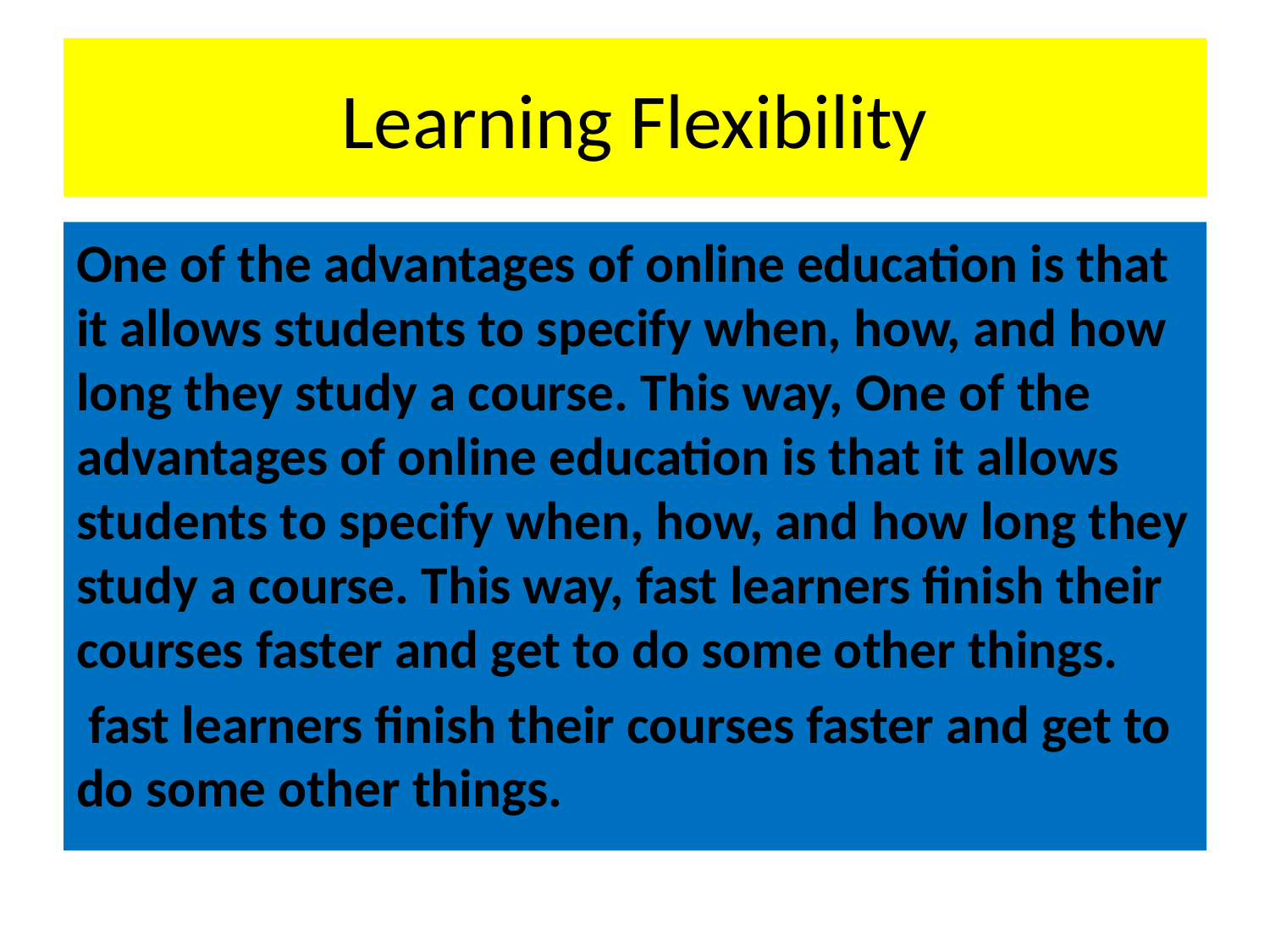

# Learning Flexibility
One of the advantages of online education is that it allows students to specify when, how, and how long they study a course. This way, One of the advantages of online education is that it allows students to specify when, how, and how long they study a course. This way, fast learners finish their courses faster and get to do some other things.
 fast learners finish their courses faster and get to do some other things.